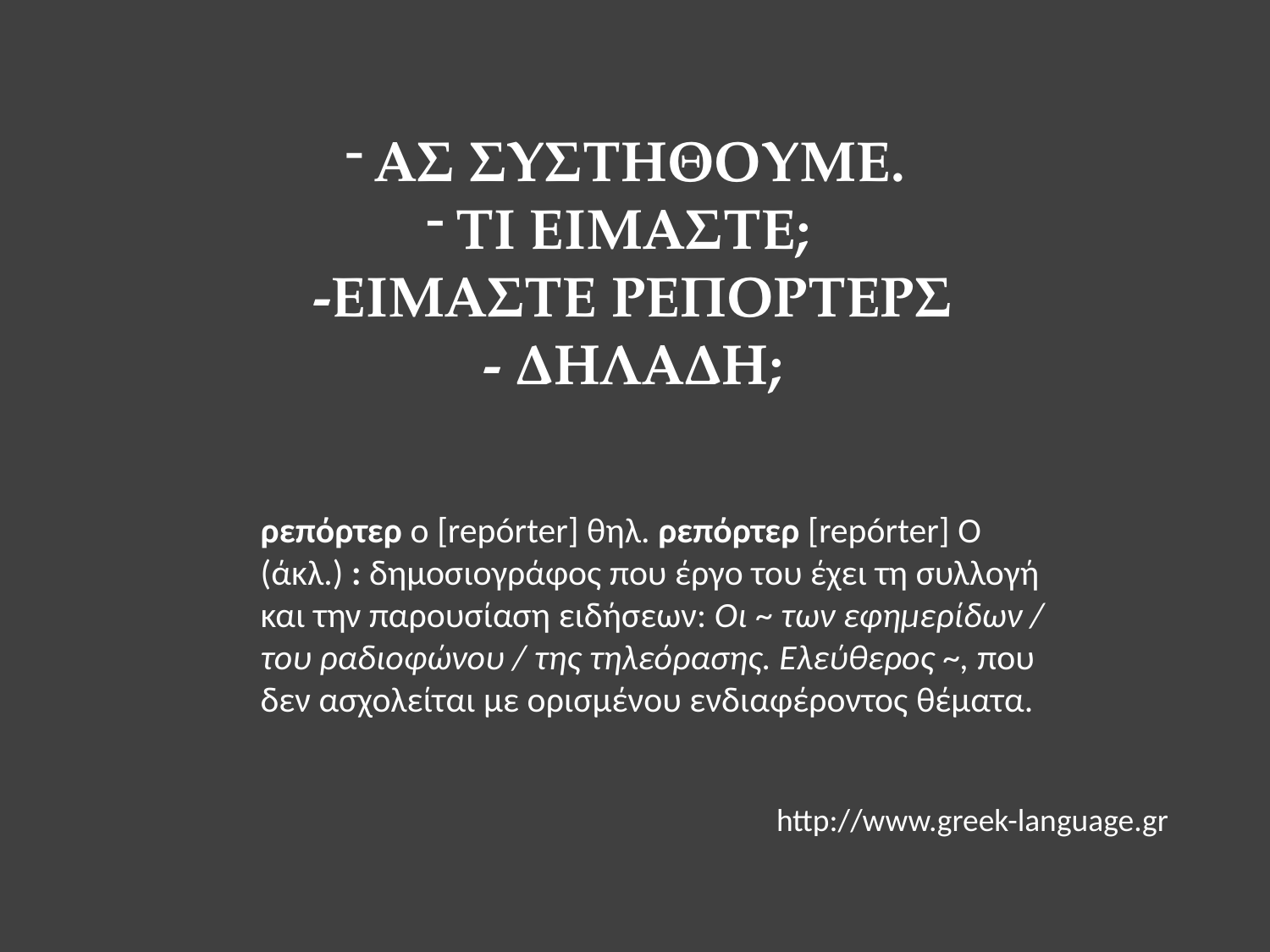

ΑΣ ΣΥΣΤΗΘΟΥΜΕ.
ΤΙ ΕΙΜΑΣΤΕ;
-ΕΙΜΑΣΤΕ ΡΕΠΟΡΤΕΡΣ
- ΔΗΛΑΔΗ;

ρεπόρτερ ο [repórter] θηλ. ρεπόρτερ [repórter] Ο (άκλ.) : δημοσιογράφος που έργο του έχει τη συλλογή και την παρουσίαση ειδήσεων: Οι ~ των εφημερίδων / του ραδιοφώνου / της τηλεόρασης. Ελεύθερος ~, που δεν ασχολείται με ορισμένου ενδιαφέροντος θέματα.
http://www.greek-language.gr